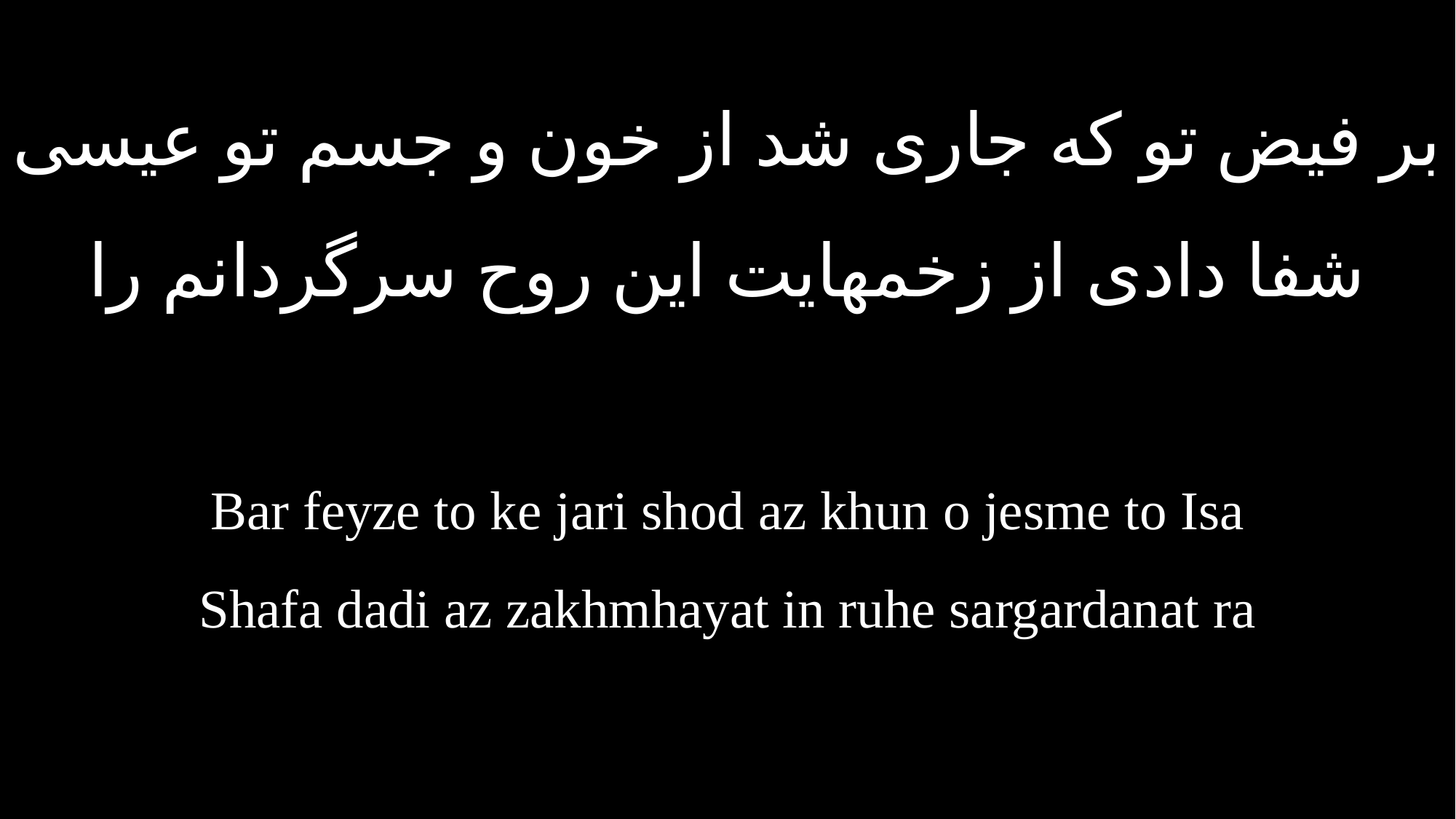

بر فیض تو که جاری شد از خون و جسم تو عیسی
شفا دادی از زخمهایت این روح سرگردانم را

Bar feyze to ke jari shod az khun o jesme to Isa
Shafa dadi az zakhmhayat in ruhe sargardanat ra